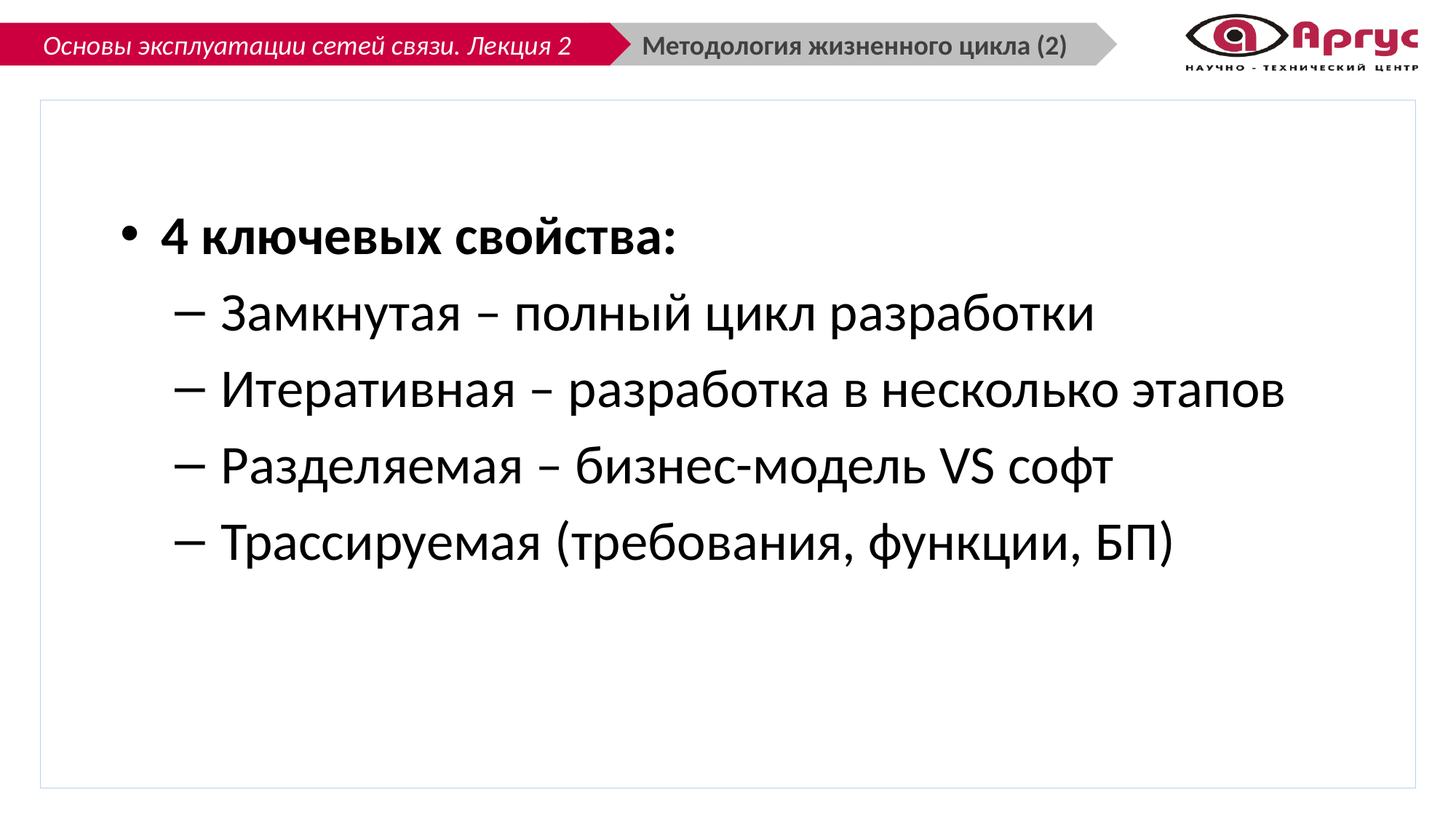

Методология жизненного цикла (2)
4 ключевых свойства:
 Замкнутая – полный цикл разработки
 Итеративная – разработка в несколько этапов
 Разделяемая – бизнес-модель VS софт
 Трассируемая (требования, функции, БП)